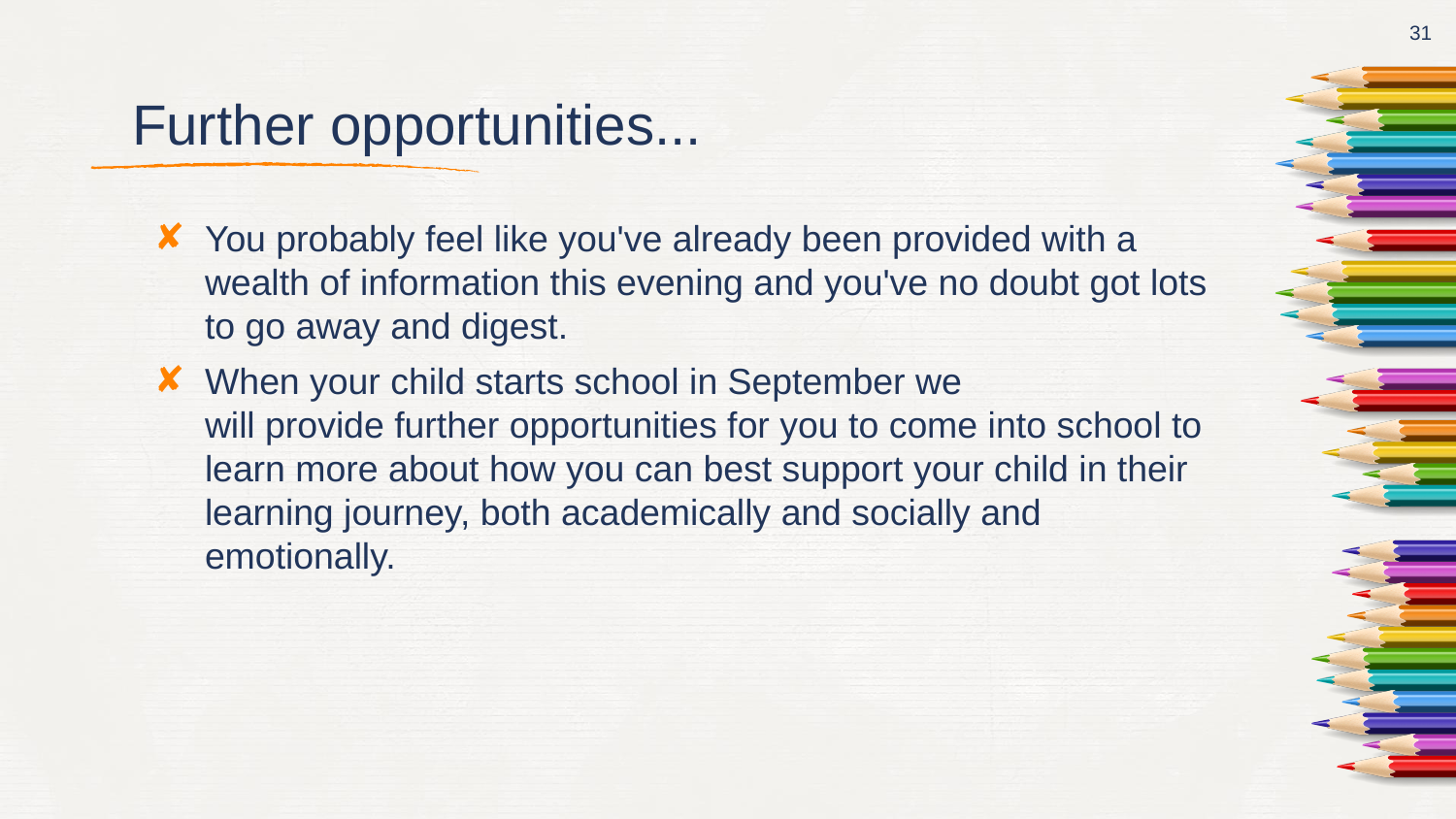

31
# Further opportunities...
You probably feel like you've already been provided with a wealth of information this evening and you've no doubt got lots to go away and digest.
When your child starts school in September we will provide further opportunities for you to come into school to learn more about how you can best support your child in their learning journey, both academically and socially and emotionally.